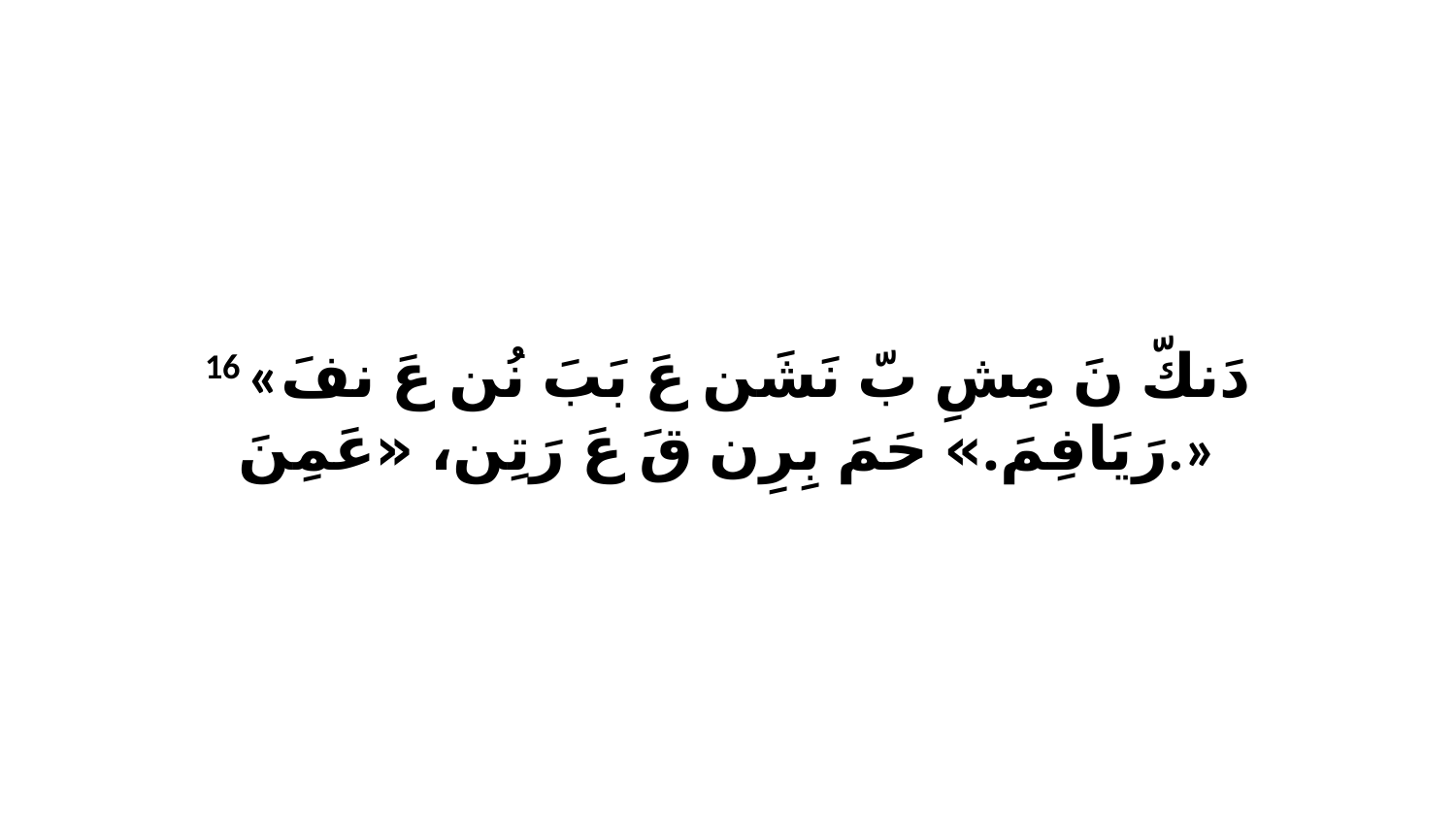

16 «دَنكّ نَ مِشِ بّ نَشَن عَ بَبَ نُن عَ نفَ رَيَافِمَ.» حَمَ بِرِن قَ عَ رَتِن، «عَمِنَ.»